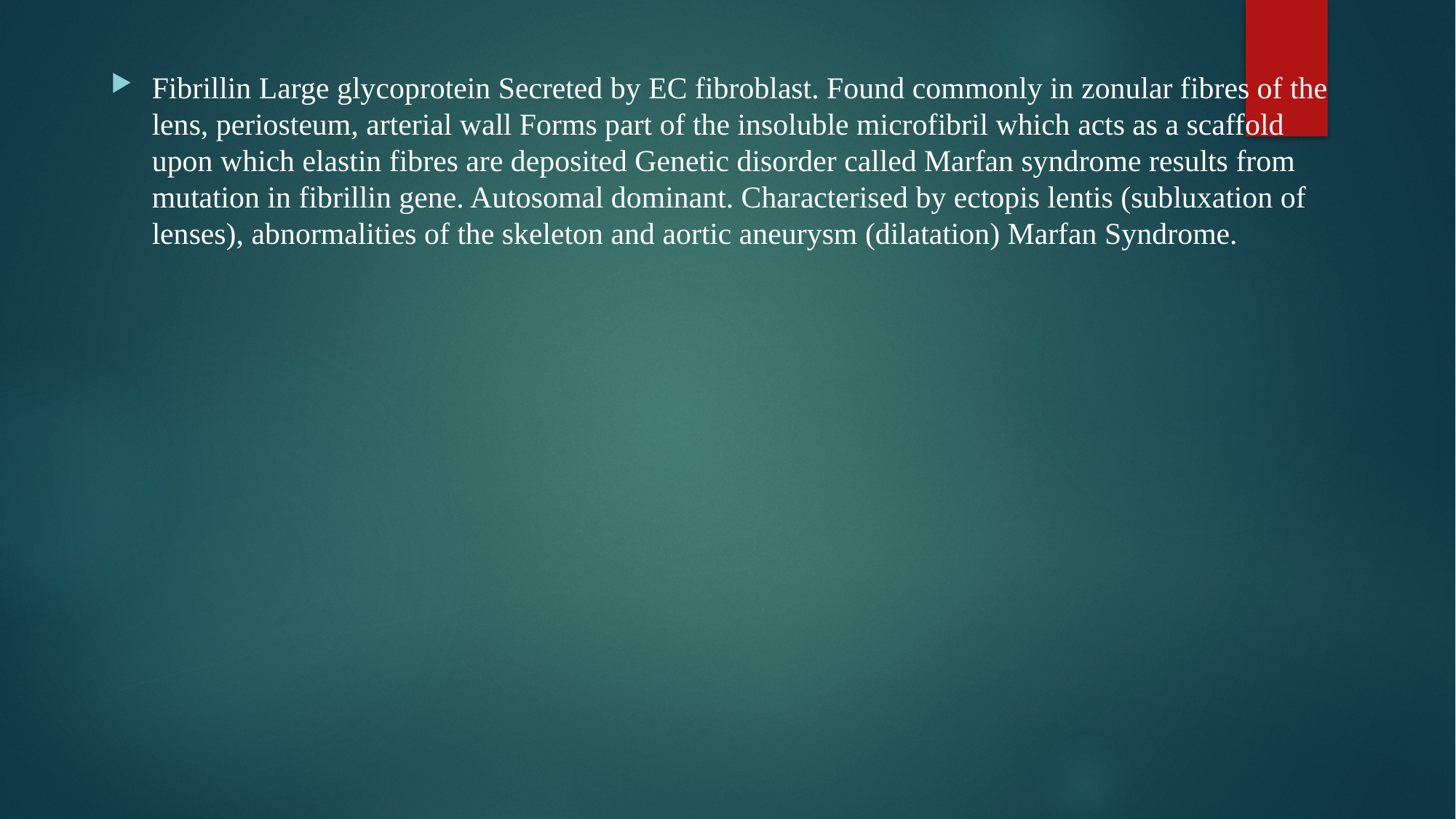

Fibrillin Large glycoprotein Secreted by EC fibroblast. Found commonly in zonular fibres of the lens, periosteum, arterial wall Forms part of the insoluble microfibril which acts as a scaffold upon which elastin fibres are deposited Genetic disorder called Marfan syndrome results from mutation in fibrillin gene. Autosomal dominant. Characterised by ectopis lentis (subluxation of lenses), abnormalities of the skeleton and aortic aneurysm (dilatation) Marfan Syndrome.